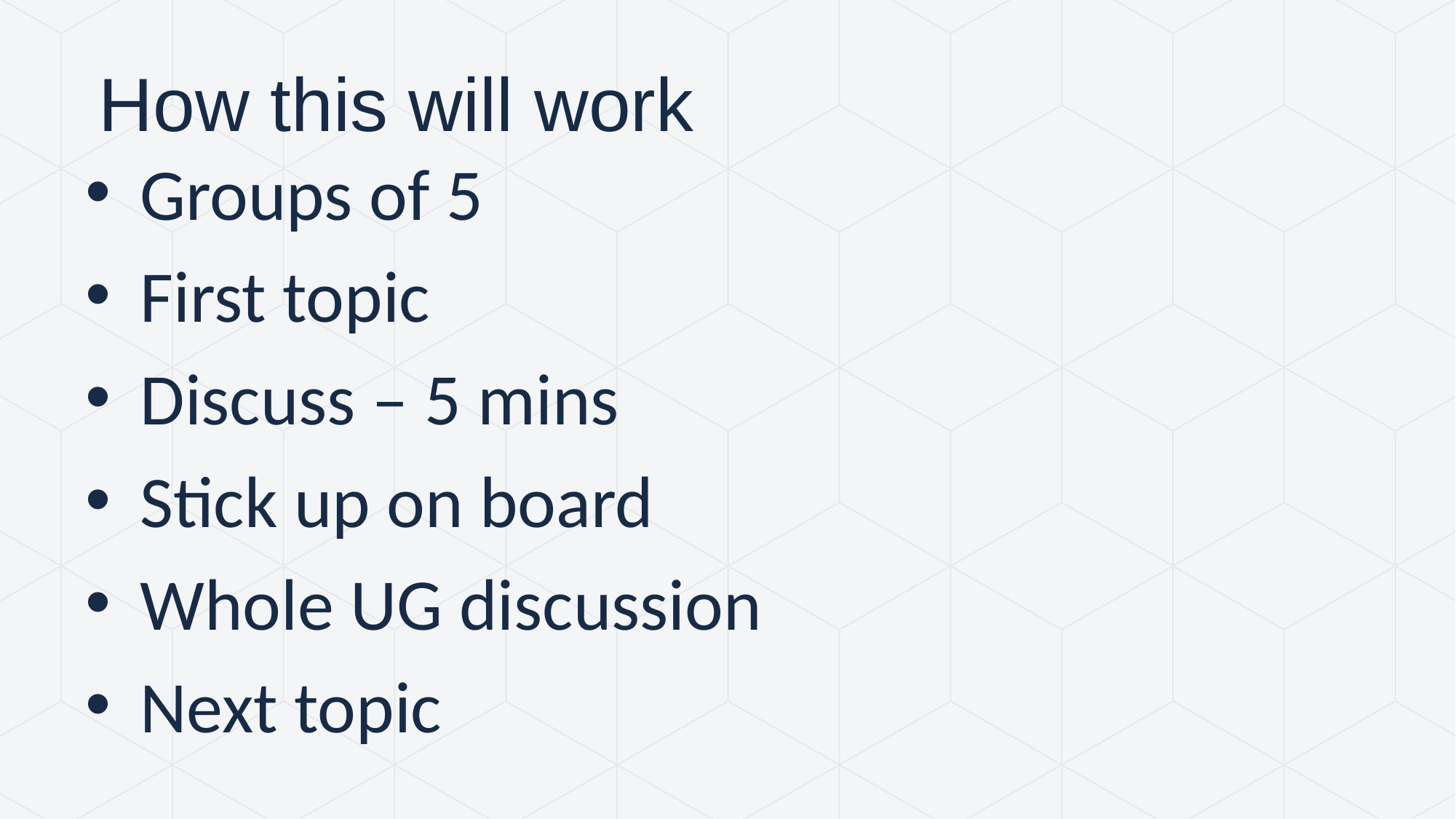

# How this will work
Groups of 5
First topic
Discuss – 5 mins
Stick up on board
Whole UG discussion
Next topic